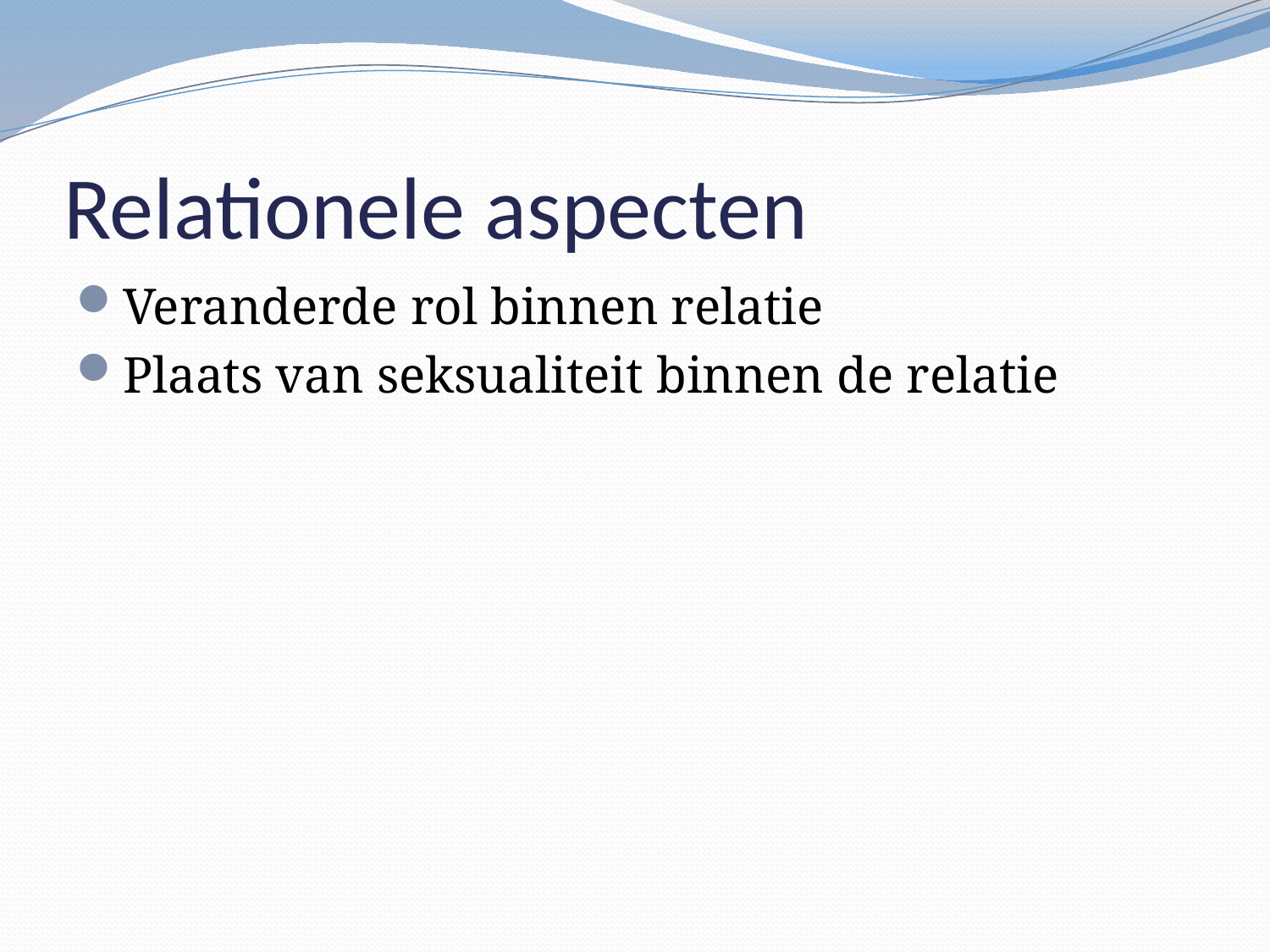

# Relationele aspecten
Veranderde rol binnen relatie
Plaats van seksualiteit binnen de relatie